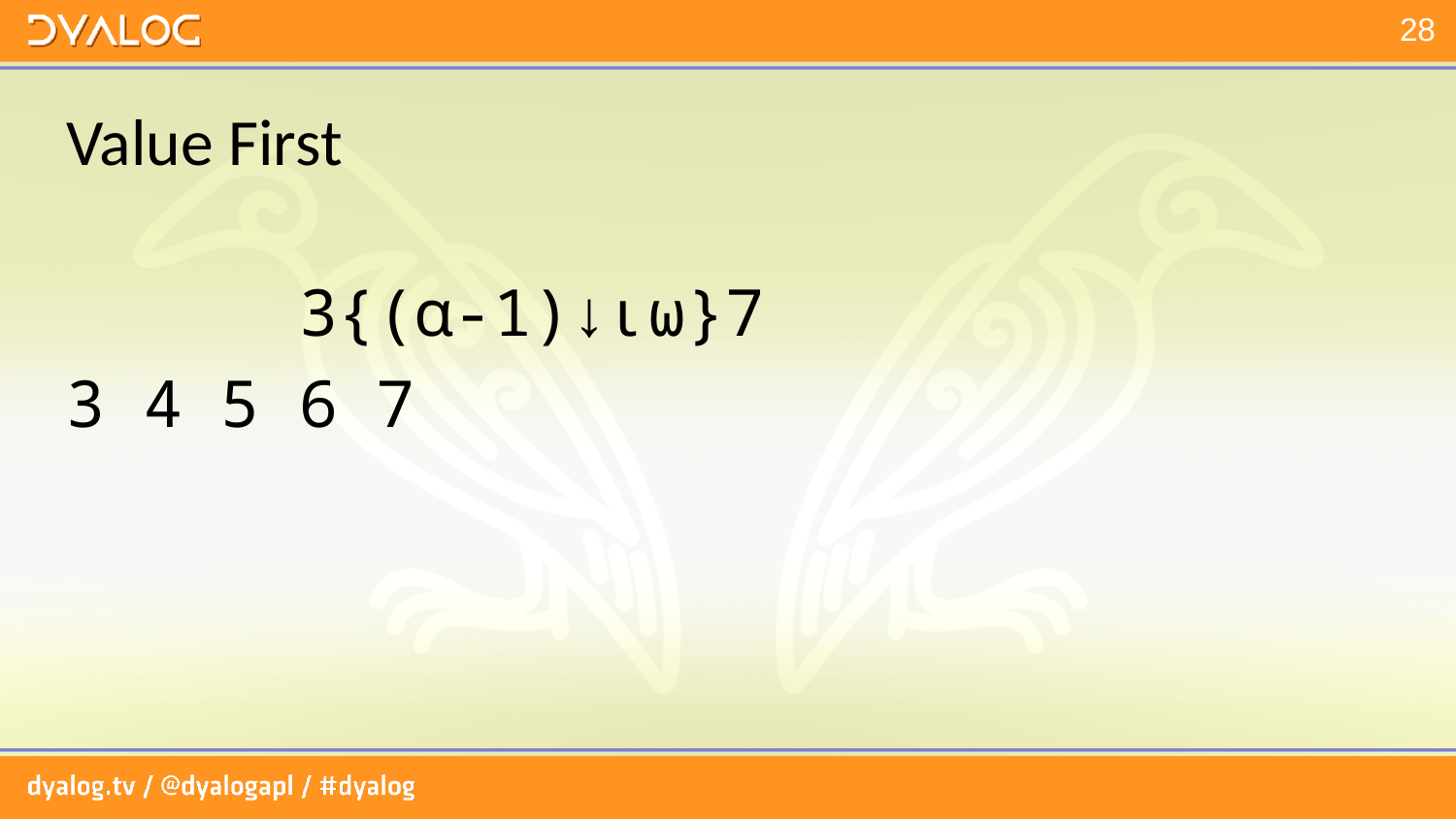

# Value First

      3{(⍺-1)↓⍳⍵}7
3 4 5 6 7